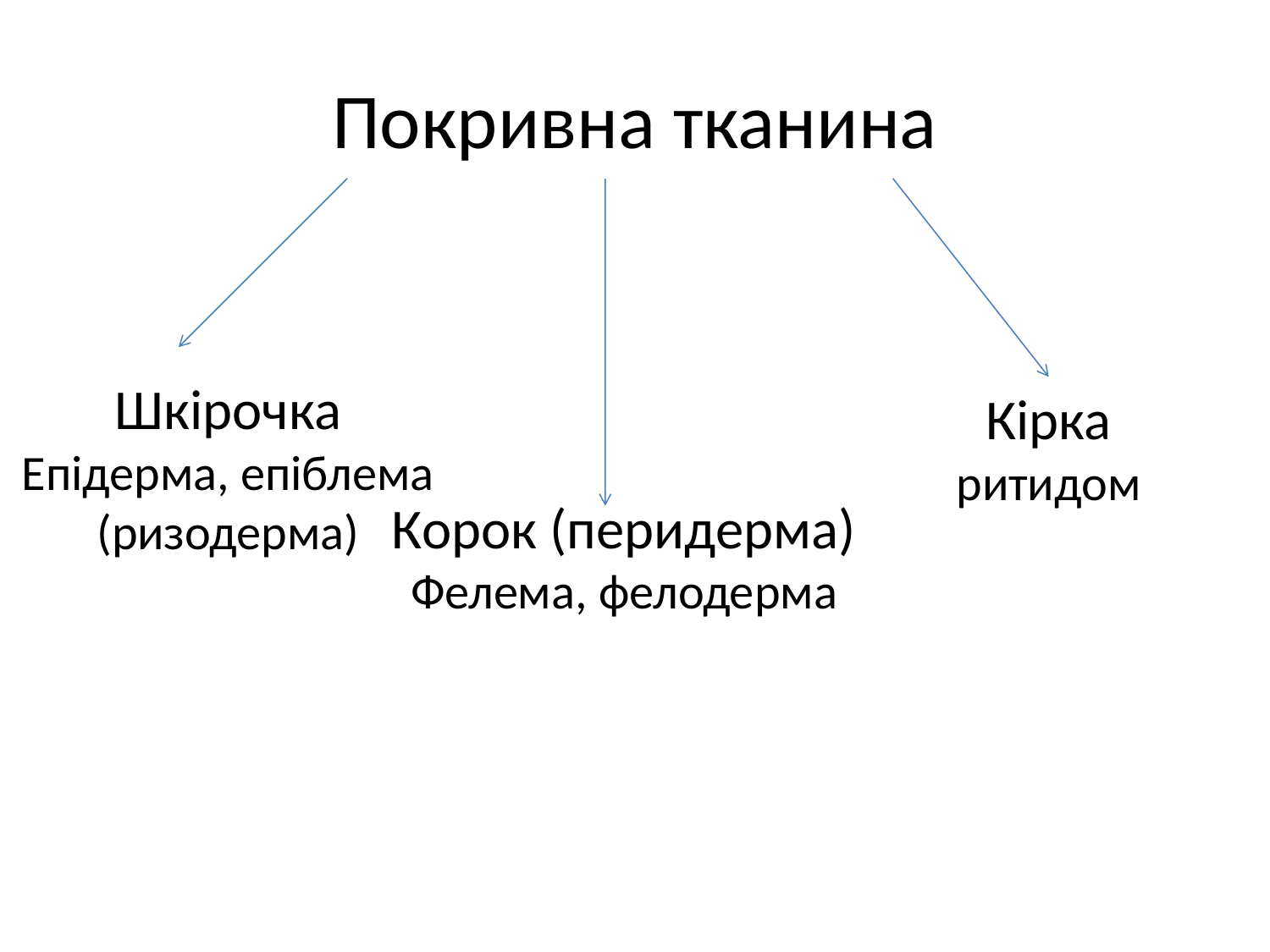

# Покривна тканина
Шкірочка
Епідерма, епіблема (ризодерма)
Кірка
ритидом
Корок (перидерма)
Фелема, фелодерма